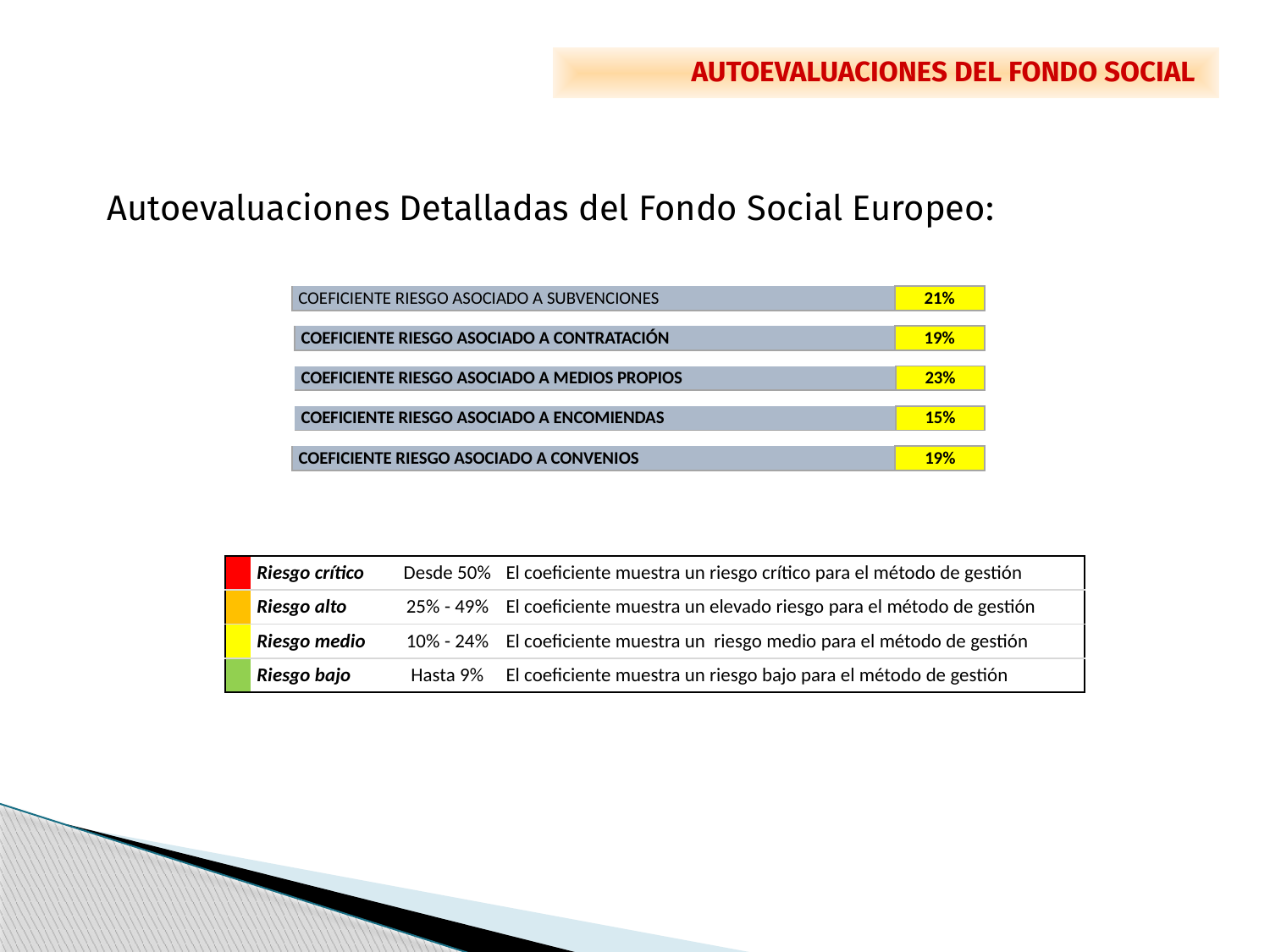

AUTOEVALUACIONES DEL FONDO SOCIAL

Autoevaluaciones Detalladas del Fondo Social Europeo:

|  |  | COEFICIENTE RIESGO ASOCIADO A SUBVENCIONES | 21% |
| --- | --- | --- | --- |
|  |  | COEFICIENTE RIESGO ASOCIADO A CONTRATACIÓN | 19% |
| --- | --- | --- | --- |
| COEFICIENTE RIESGO ASOCIADO A MEDIOS PROPIOS | 23% |
| --- | --- |
| COEFICIENTE RIESGO ASOCIADO A ENCOMIENDAS | 15% |
| --- | --- |
|  |  | COEFICIENTE RIESGO ASOCIADO A CONVENIOS | 19% |
| --- | --- | --- | --- |
|  | Riesgo crítico | Desde 50% | El coeficiente muestra un riesgo crítico para el método de gestión |
| --- | --- | --- | --- |
|  | Riesgo alto | 25% - 49% | El coeficiente muestra un elevado riesgo para el método de gestión |
|  | Riesgo medio | 10% - 24% | El coeficiente muestra un riesgo medio para el método de gestión |
|  | Riesgo bajo | Hasta 9% | El coeficiente muestra un riesgo bajo para el método de gestión |